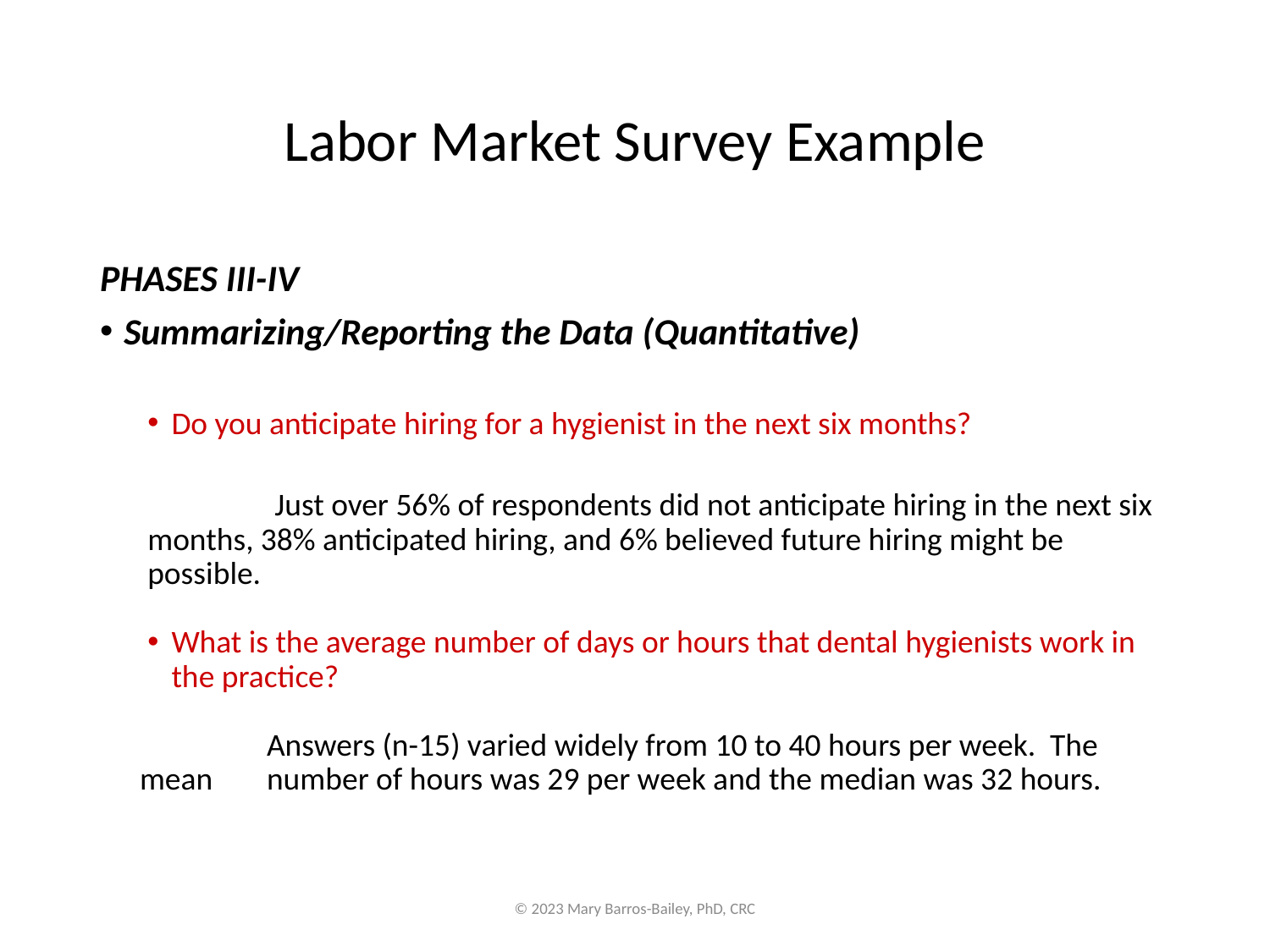

# Labor Market Survey Example
PHASES III-IV
Summarizing/Reporting the Data (Quantitative)

Do you anticipate hiring for a hygienist in the next six months?

	Just over 56% of respondents did not anticipate hiring in the next six 	months, 38% anticipated hiring, and 6% believed future hiring might be 	possible.

What is the average number of days or hours that dental hygienists work in the practice?

	Answers (n-15) varied widely from 10 to 40 hours per week.  The mean 	number of hours was 29 per week and the median was 32 hours.

© 2023 Mary Barros-Bailey, PhD, CRC